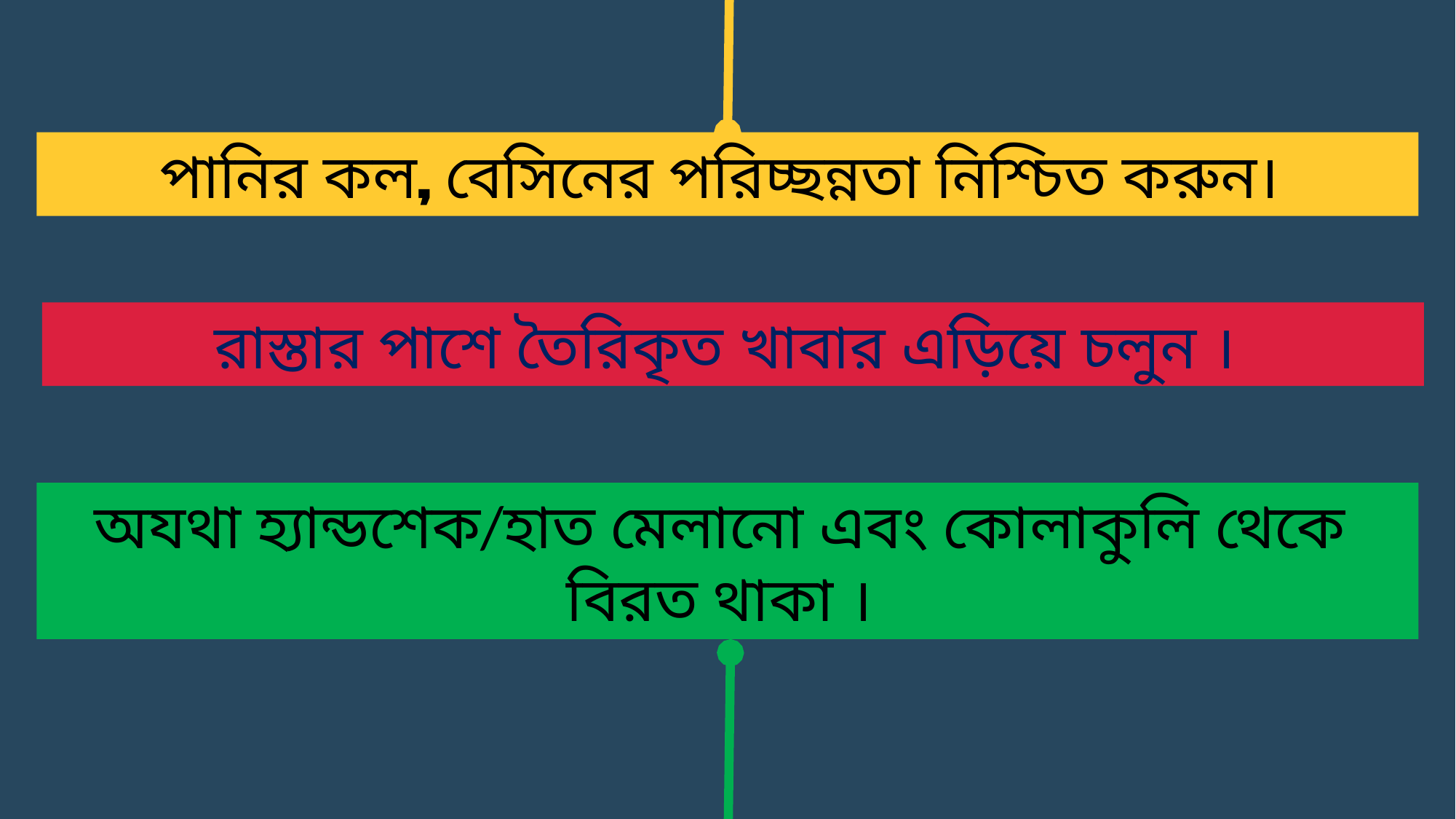

পানির কল, বেসিনের পরিচ্ছন্নতা নিশ্চিত করুন।
রাস্তার পাশে তৈরিকৃত খাবার এড়িয়ে চলুন ।
অযথা হ্যান্ডশেক/হাত মেলানো এবং কোলাকুলি থেকে  বিরত থাকা ।